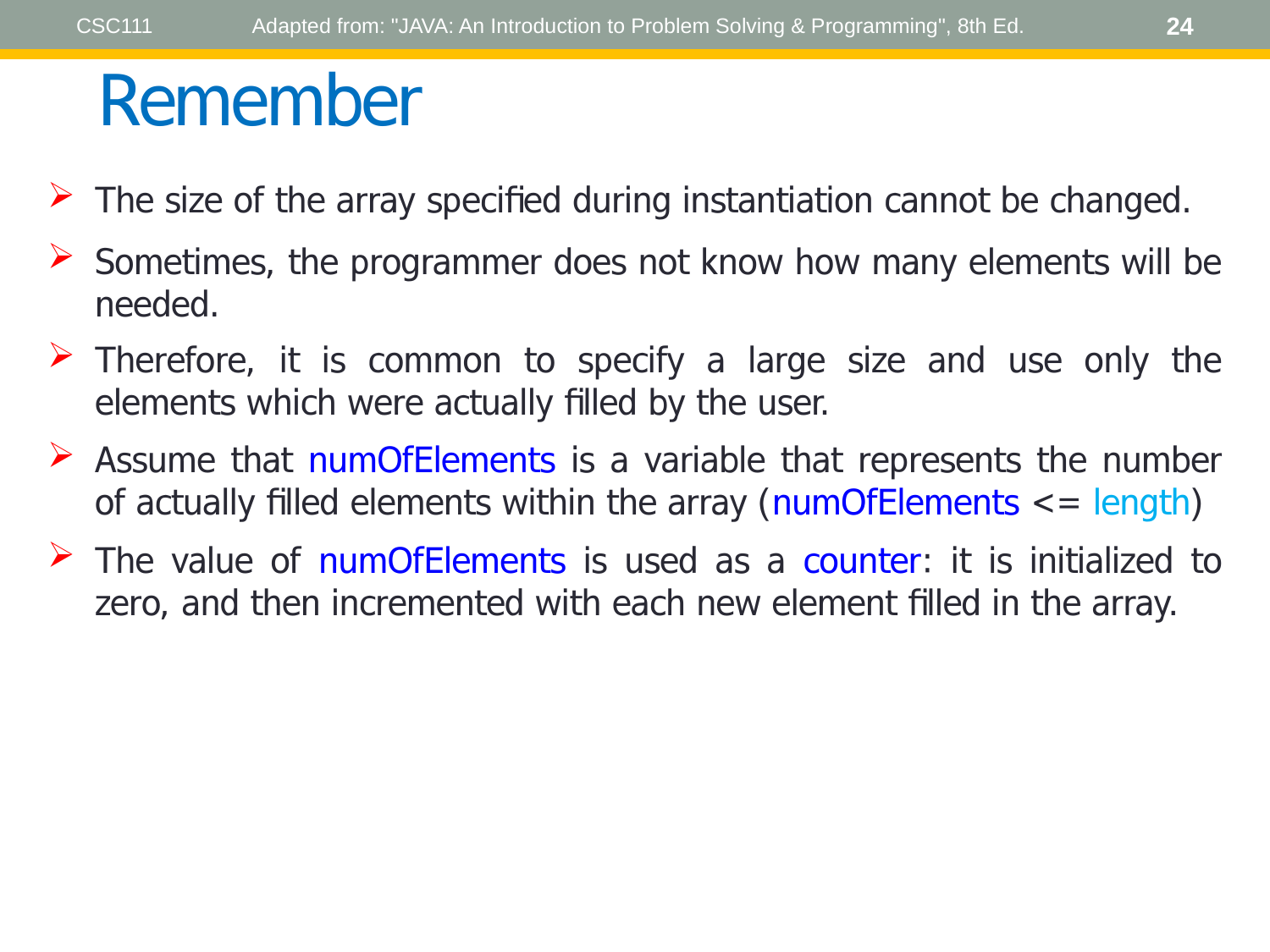

CSC111
Adapted from: "JAVA: An Introduction to Problem Solving & Programming", 8th Ed.
24
# Remember
The size of the array specified during instantiation cannot be changed.
Sometimes, the programmer does not know how many elements will be needed.
Therefore, it is common to specify a large size and use only the elements which were actually filled by the user.
Assume that numOfElements is a variable that represents the number of actually filled elements within the array (numOfElements <= length)
The value of numOfElements is used as a counter: it is initialized to zero, and then incremented with each new element filled in the array.